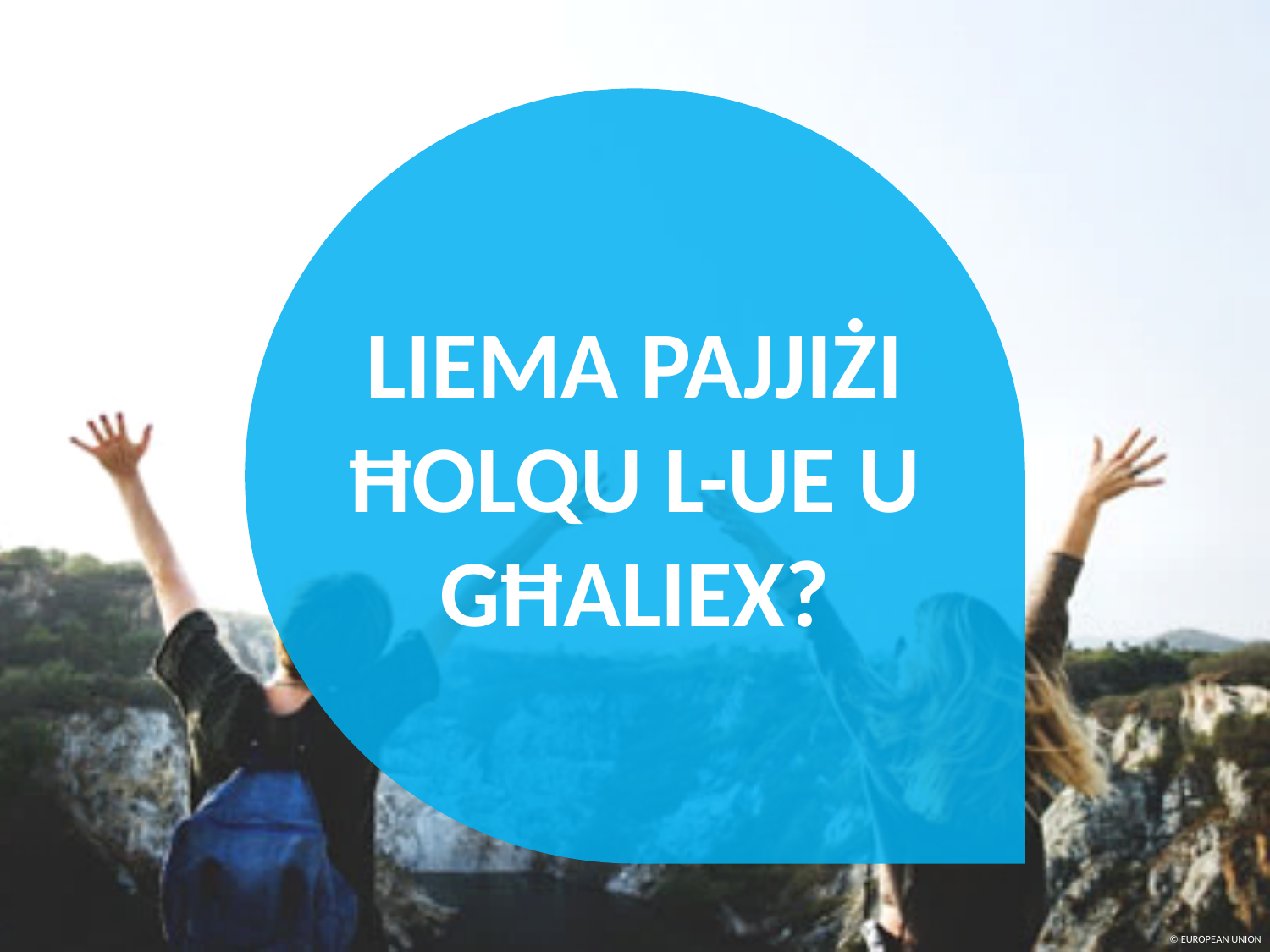

LIEMA PAJJIŻI ĦOLQU L-UE U GĦALIEX?
© EUROPEAN UNION